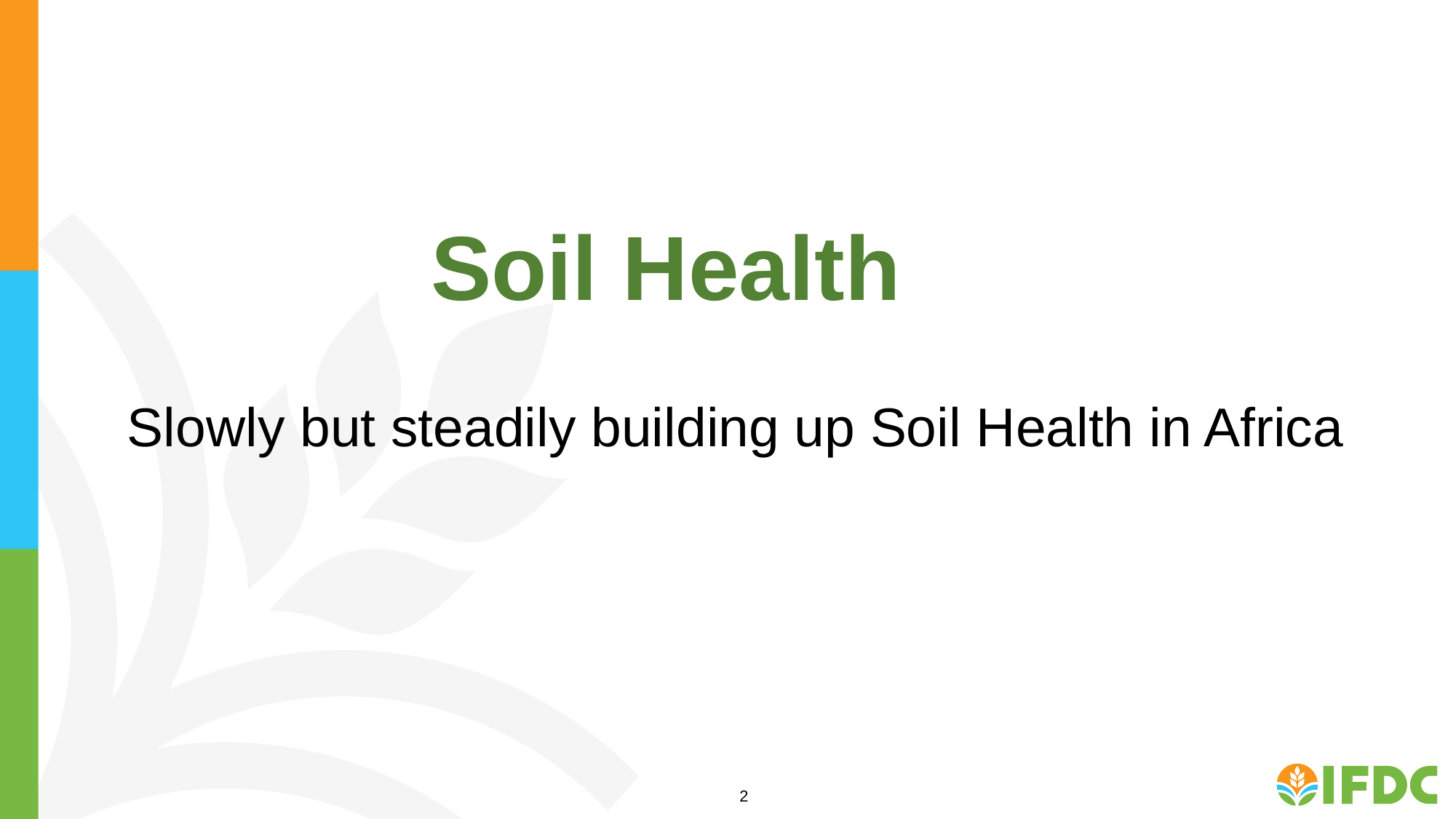

# Soil Health
Slowly but steadily building up Soil Health in Africa